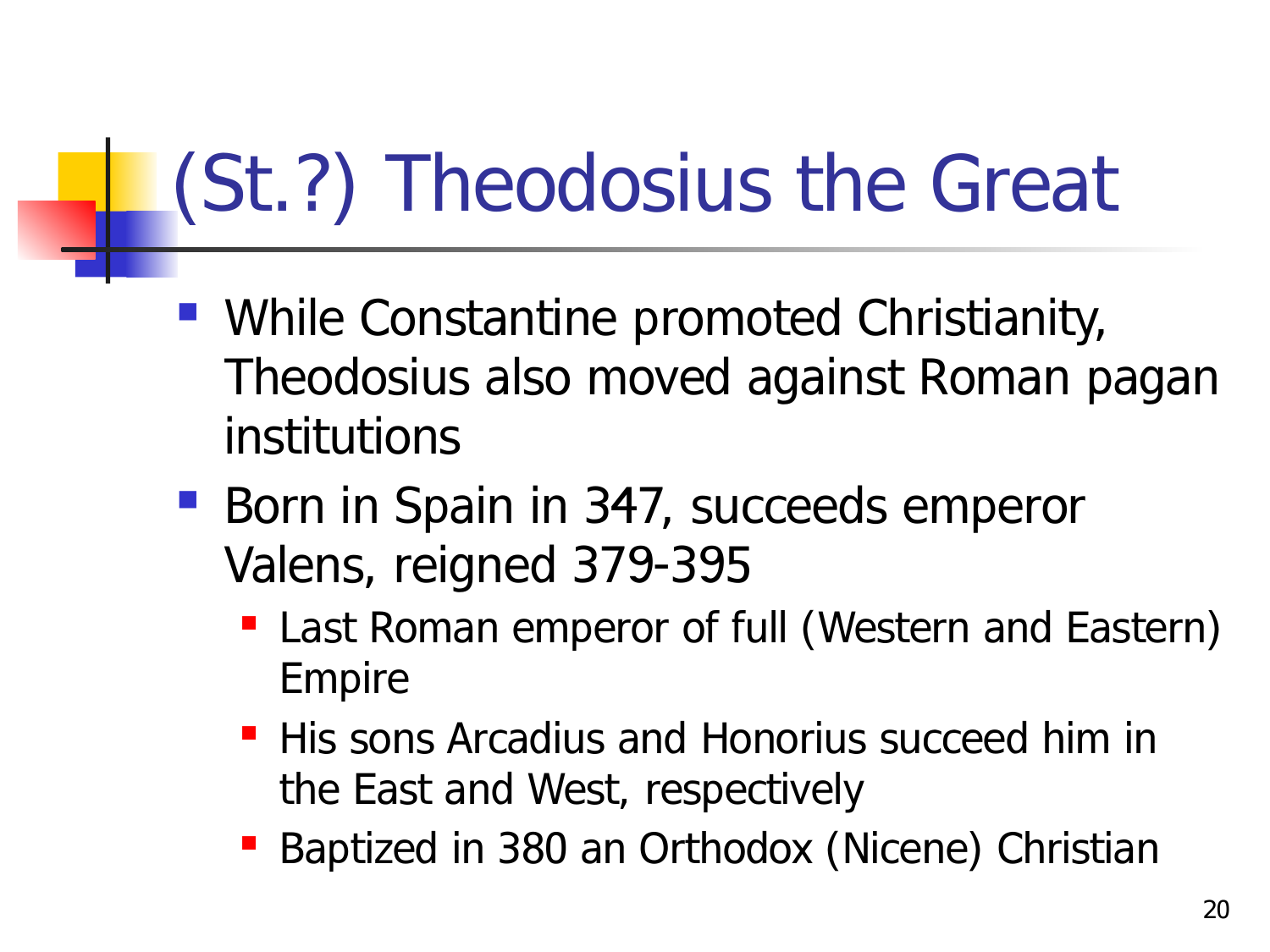

# (St.?) Theodosius the Great
While Constantine promoted Christianity, Theodosius also moved against Roman pagan institutions
Born in Spain in 347, succeeds emperor Valens, reigned 379-395
Last Roman emperor of full (Western and Eastern) Empire
His sons Arcadius and Honorius succeed him in the East and West, respectively
Baptized in 380 an Orthodox (Nicene) Christian

20